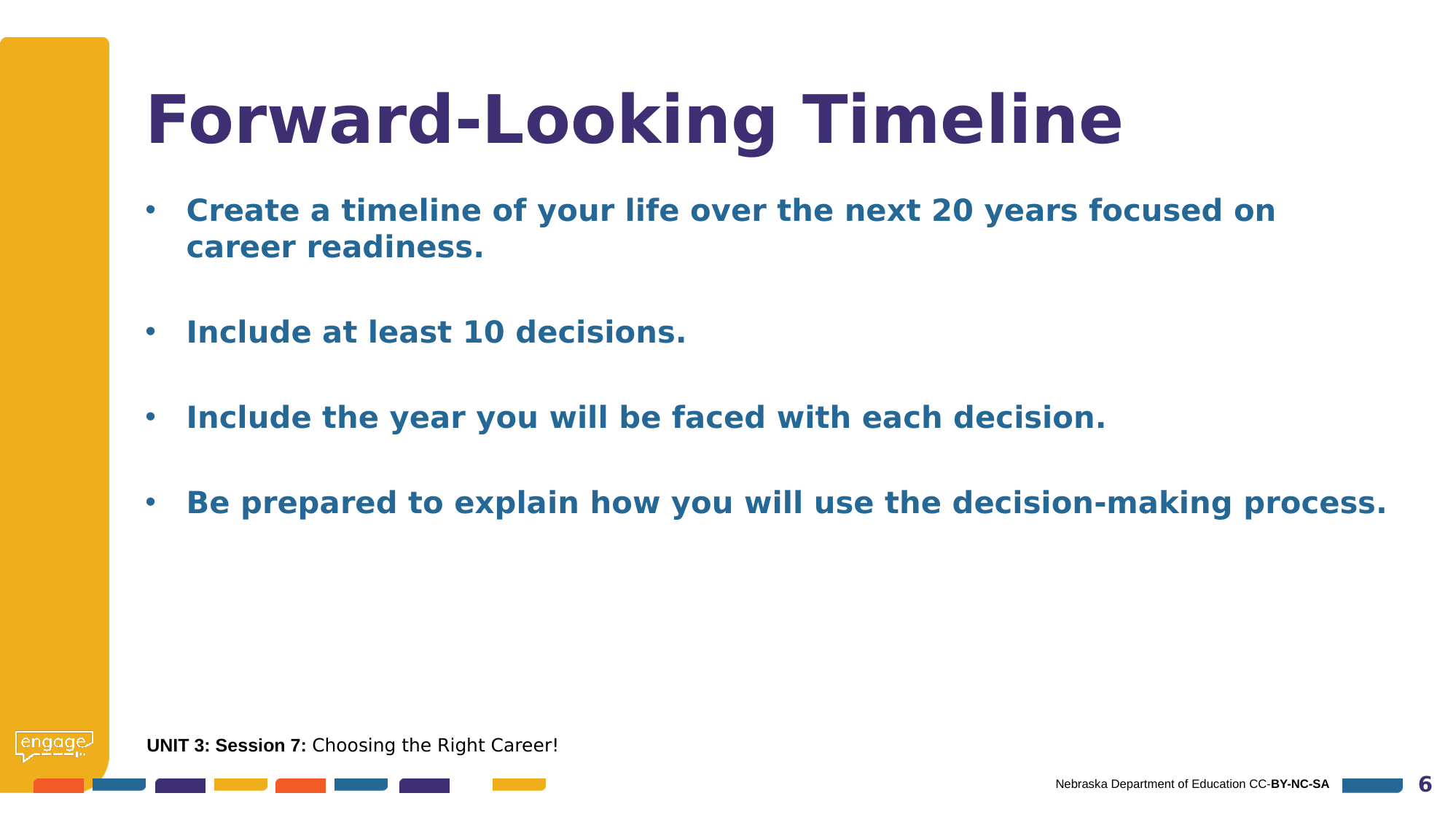

# Forward-Looking Timeline
Create a timeline of your life over the next 20 years focused on  career readiness.

Include at least 10 decisions.

Include the year you will be faced with each decision.

Be prepared to explain how you will use the decision-making process.

UNIT 3: Session 7: Choosing the Right Career!